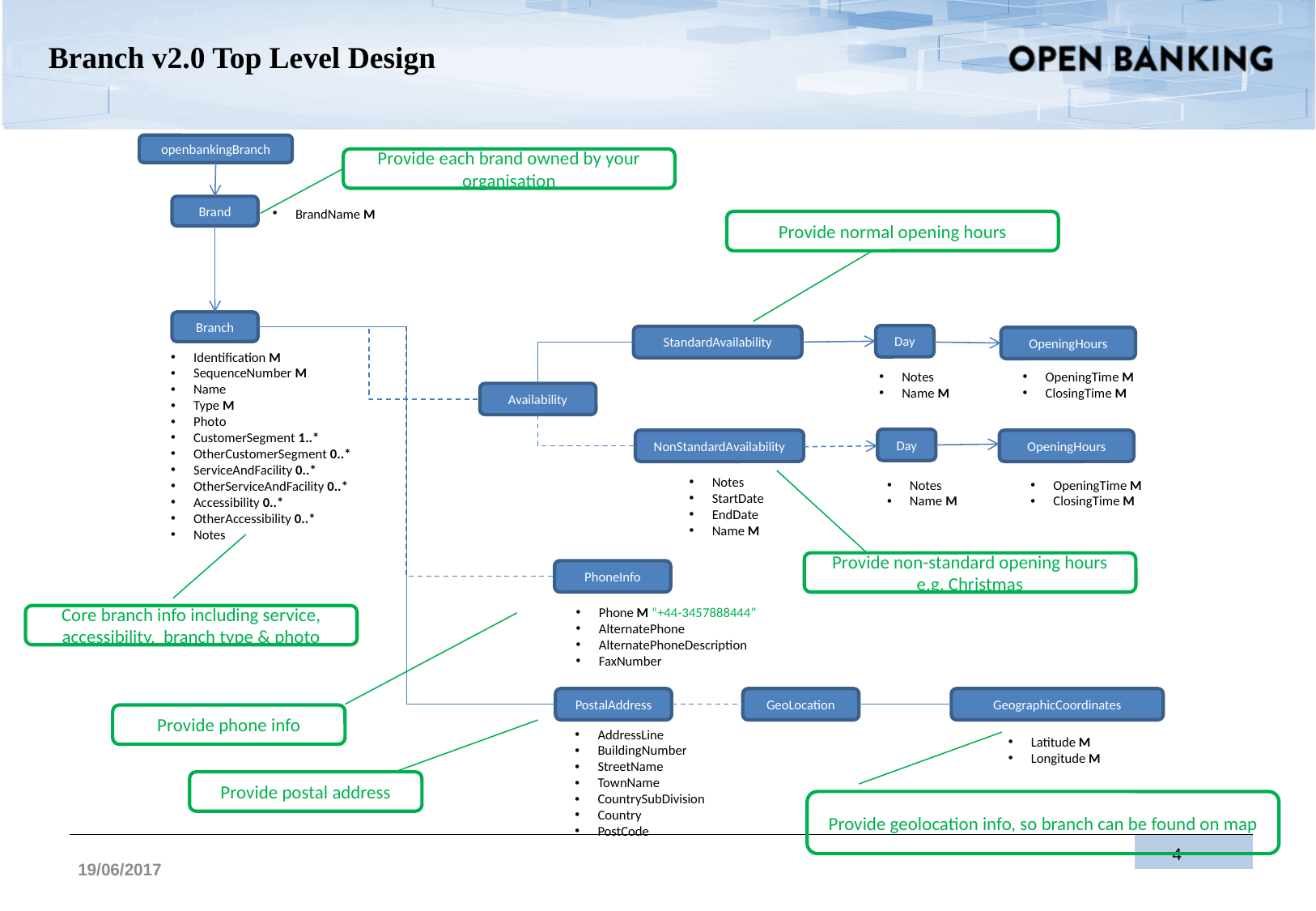

# Branch v2.0 Top Level Design
openbankingBranch
Provide each brand owned by your organisation
Brand
BrandName M
Provide normal opening hours
Branch
Day
StandardAvailability
OpeningHours
Identification M
SequenceNumber M
Name
Type M
Photo
CustomerSegment 1..*
OtherCustomerSegment 0..*
ServiceAndFacility 0..*
OtherServiceAndFacility 0..*
Accessibility 0..*
OtherAccessibility 0..*
Notes
Notes
Name M
OpeningTime M
ClosingTime M
Availability
Day
NonStandardAvailability
OpeningHours
Notes
StartDate
EndDate
Name M
Notes
Name M
OpeningTime M
ClosingTime M
Provide non-standard opening hours e.g. Christmas
PhoneInfo
Phone M “+44-3457888444”
AlternatePhone
AlternatePhoneDescription
FaxNumber

Core branch info including service, accessibility,  branch type & photo
PostalAddress
GeoLocation
GeographicCoordinates
Provide phone info
AddressLine
BuildingNumber
StreetName
TownName
CountrySubDivision
Country
PostCode

Latitude M
Longitude M

Provide postal address
Provide geolocation info, so branch can be found on map
4
19/06/2017